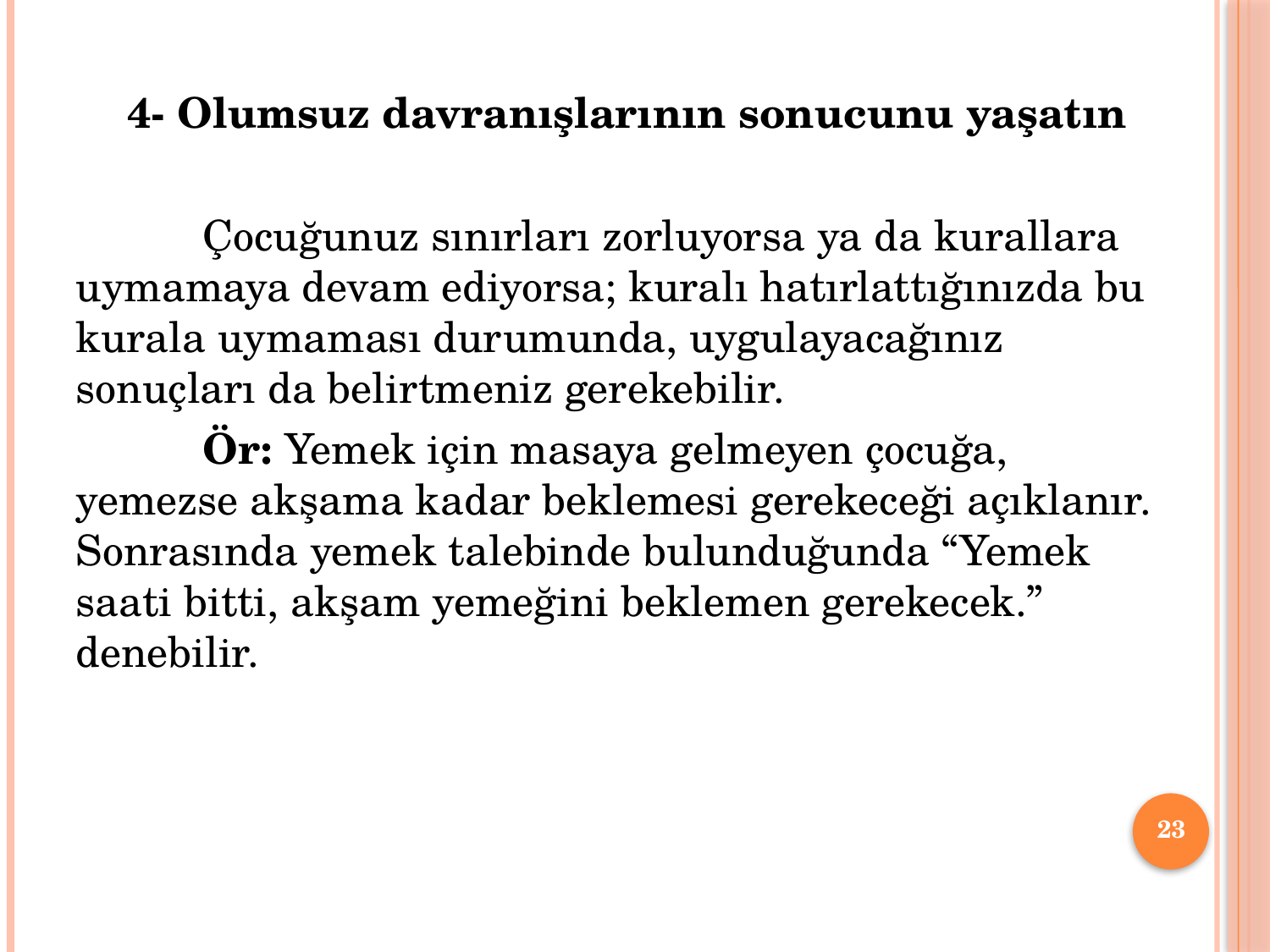

4- Olumsuz davranışlarının sonucunu yaşatın

	Çocuğunuz sınırları zorluyorsa ya da kurallara uymamaya devam ediyorsa; kuralı hatırlattığınızda bu kurala uymaması durumunda, uygulayacağınız sonuçları da belirtmeniz gerekebilir.
	Ör: Yemek için masaya gelmeyen çocuğa, yemezse akşama kadar beklemesi gerekeceği açıklanır. Sonrasında yemek talebinde bulunduğunda “Yemek saati bitti, akşam yemeğini beklemen gerekecek.” denebilir.

23